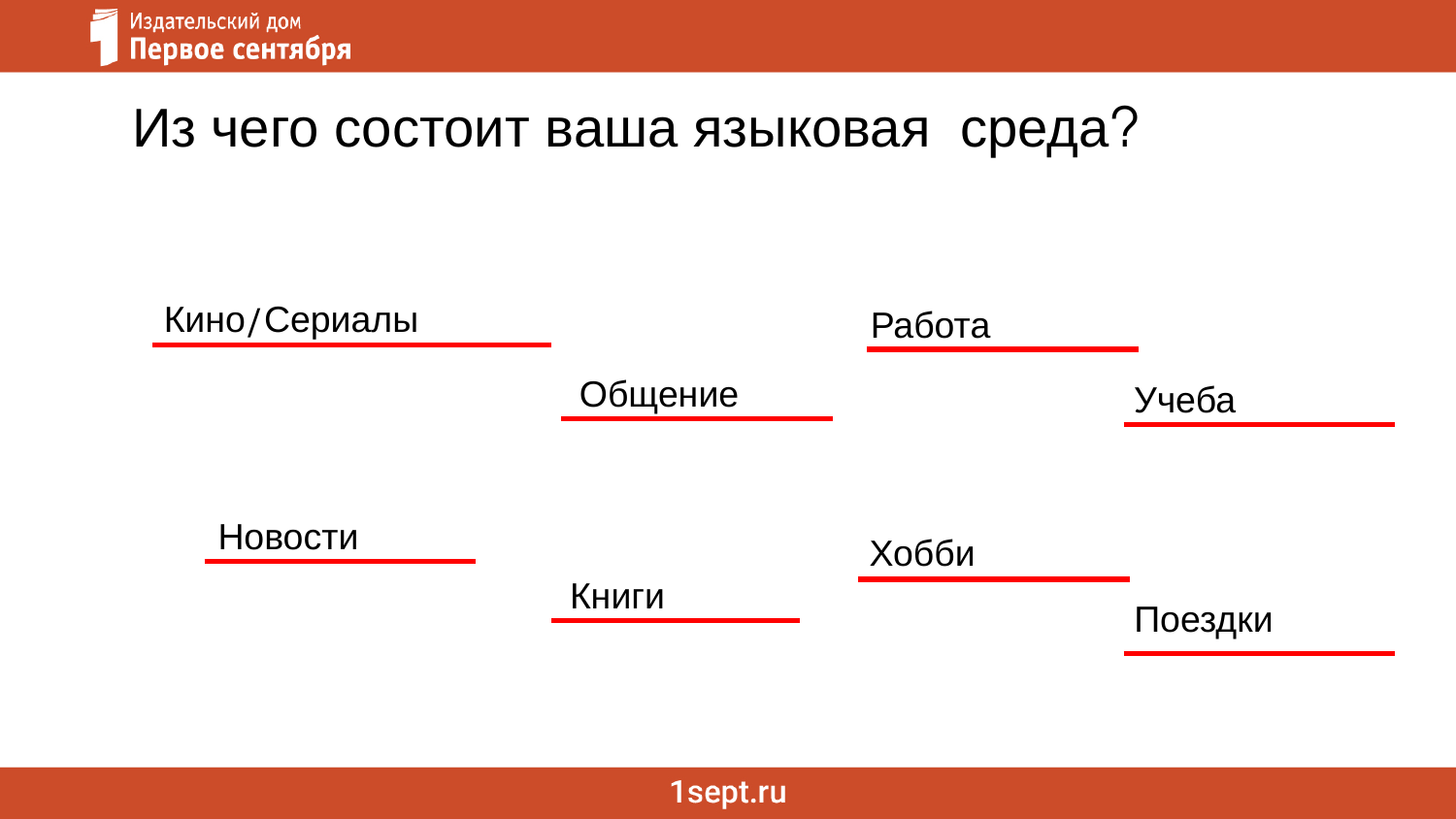

Из чего состоит ваша языковая  среда?

Кино/Сериалы

Работа
Общение
Учеба
Новости
Хобби
Книги
Поездки